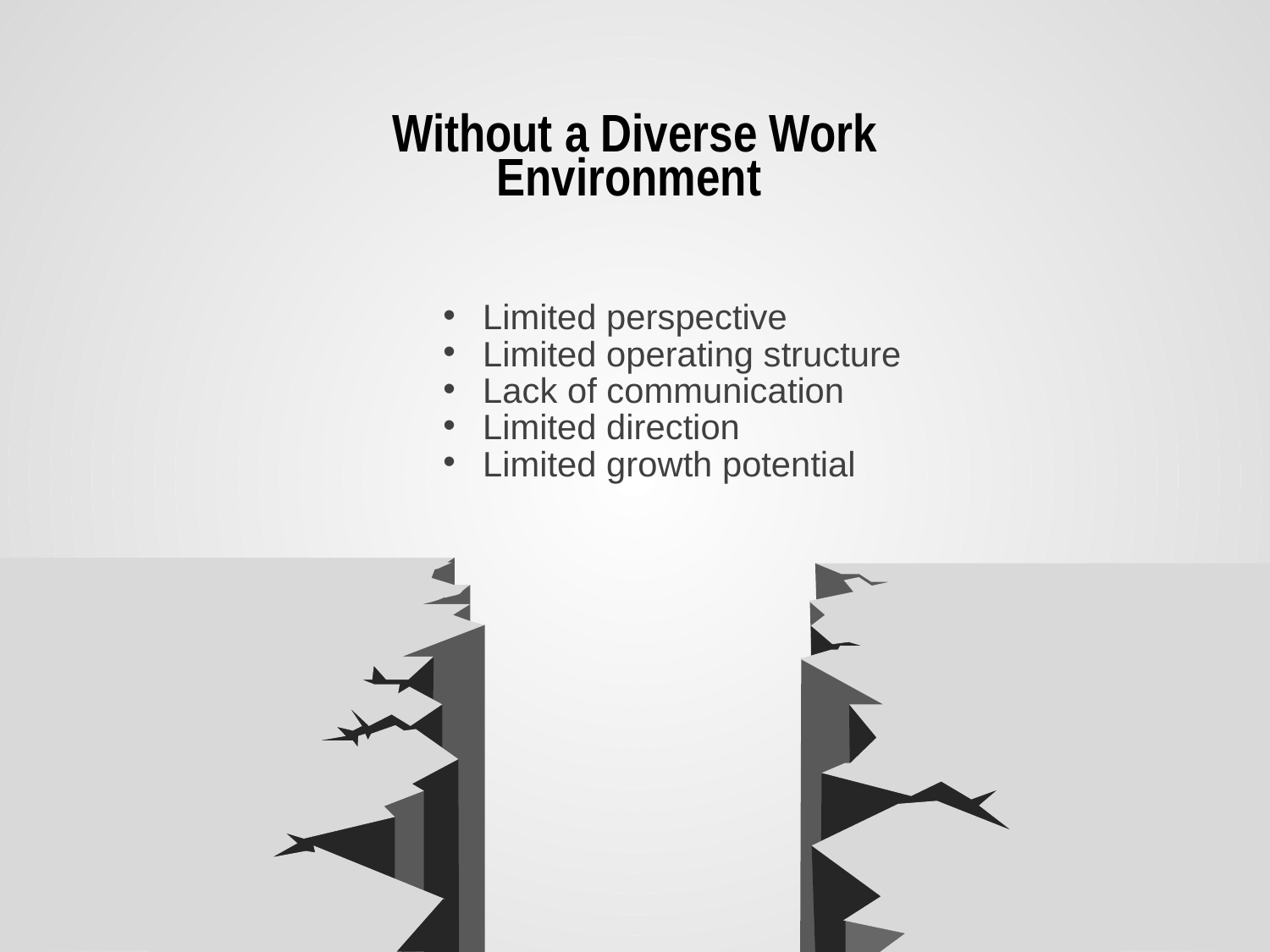

Without a Diverse Work Environment
Limited perspective
Limited operating structure
Lack of communication
Limited direction
Limited growth potential